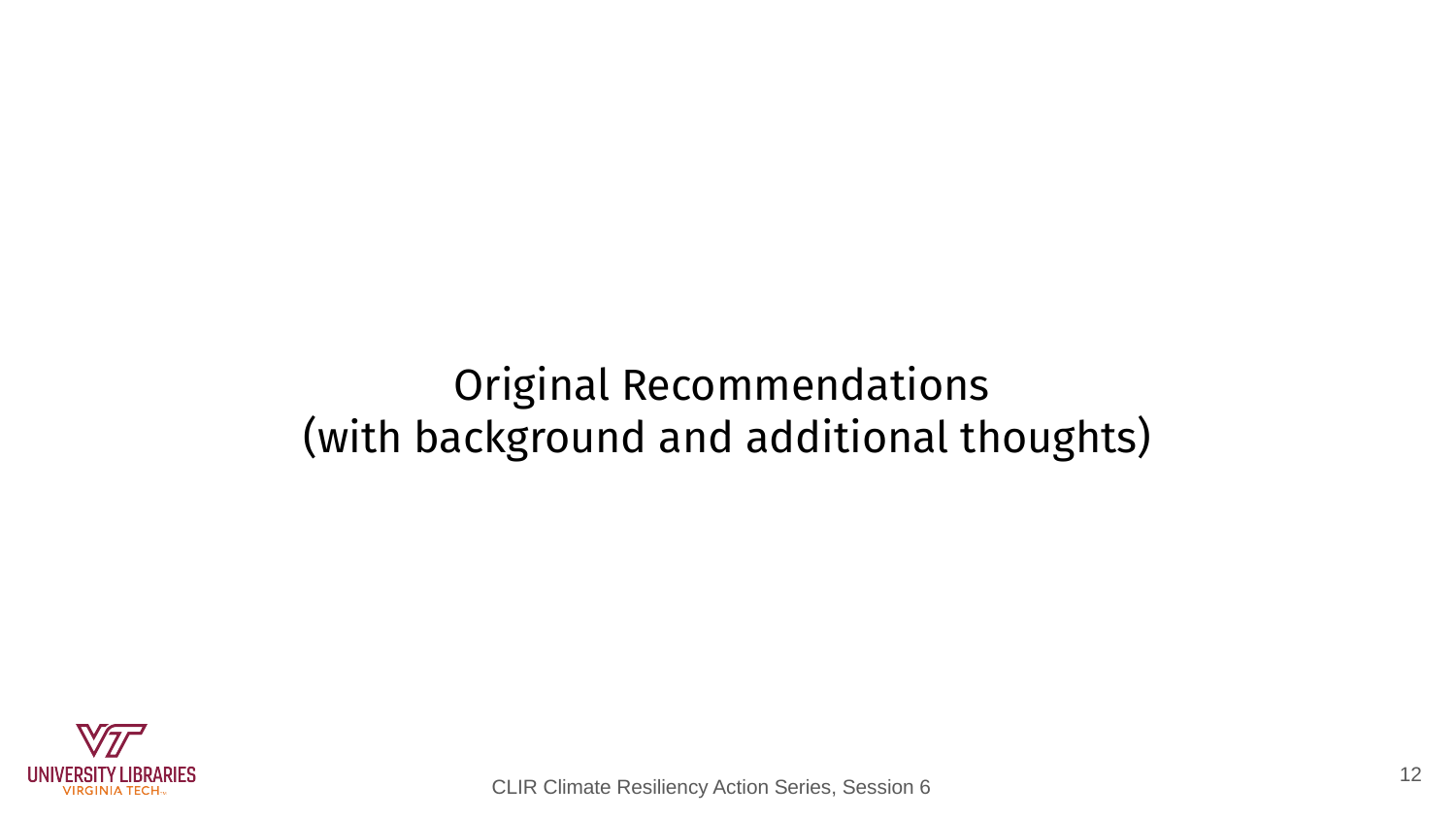

# Original Recommendations
(with background and additional thoughts)
12